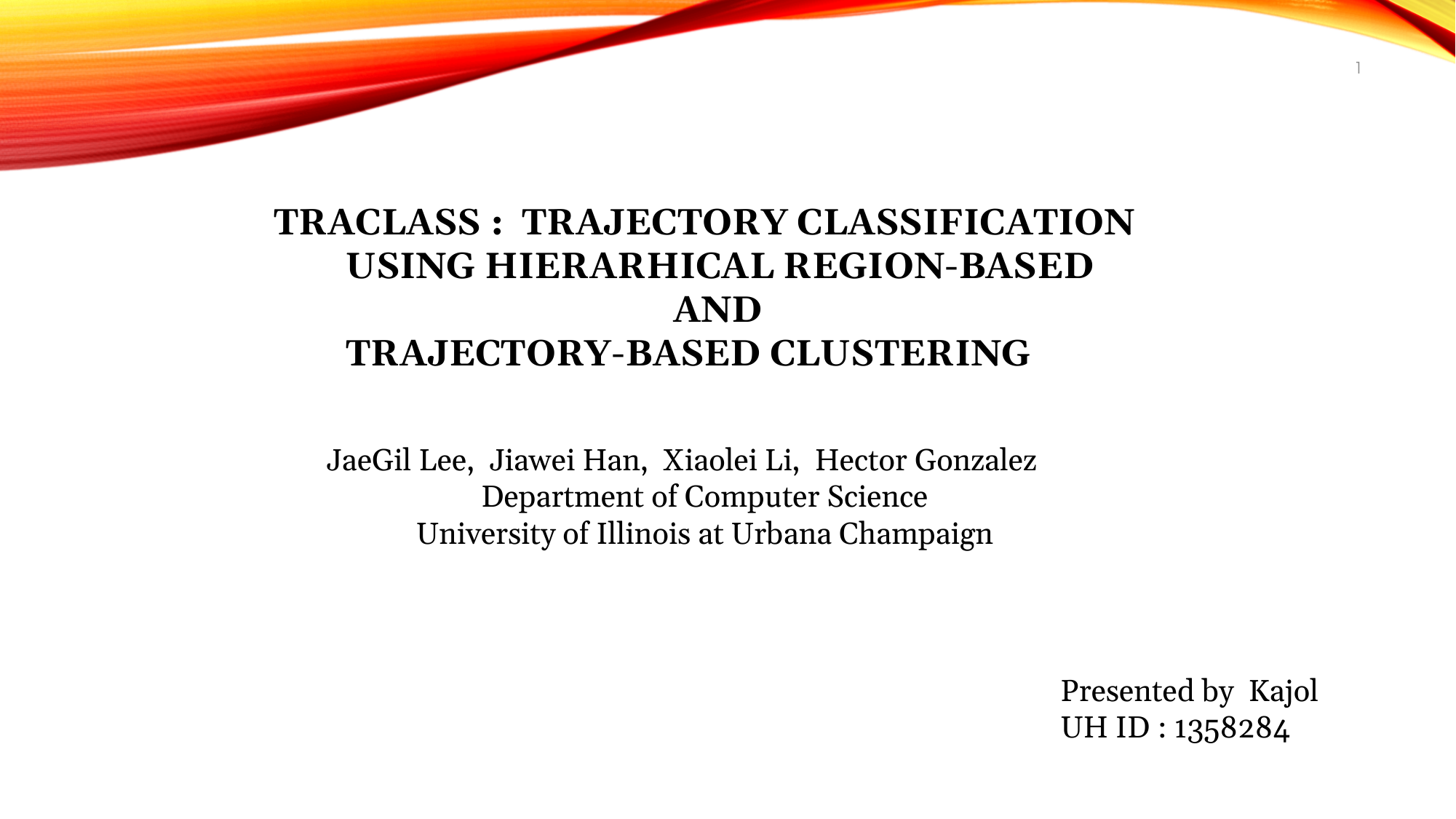

1
    TRACLASS :  TRAJECTORY CLASSIFICATION    	USING HIERARHICAL REGION-BASED
				AND
	TRAJECTORY-BASED CLUSTERING
          JaeGil Lee,  Jiawei Han,  Xiaolei Li,  Hector Gonzalez
Department of Computer Science
University of Illinois at Urbana Champaign
Presented by  Kajol
UH ID : 1358284